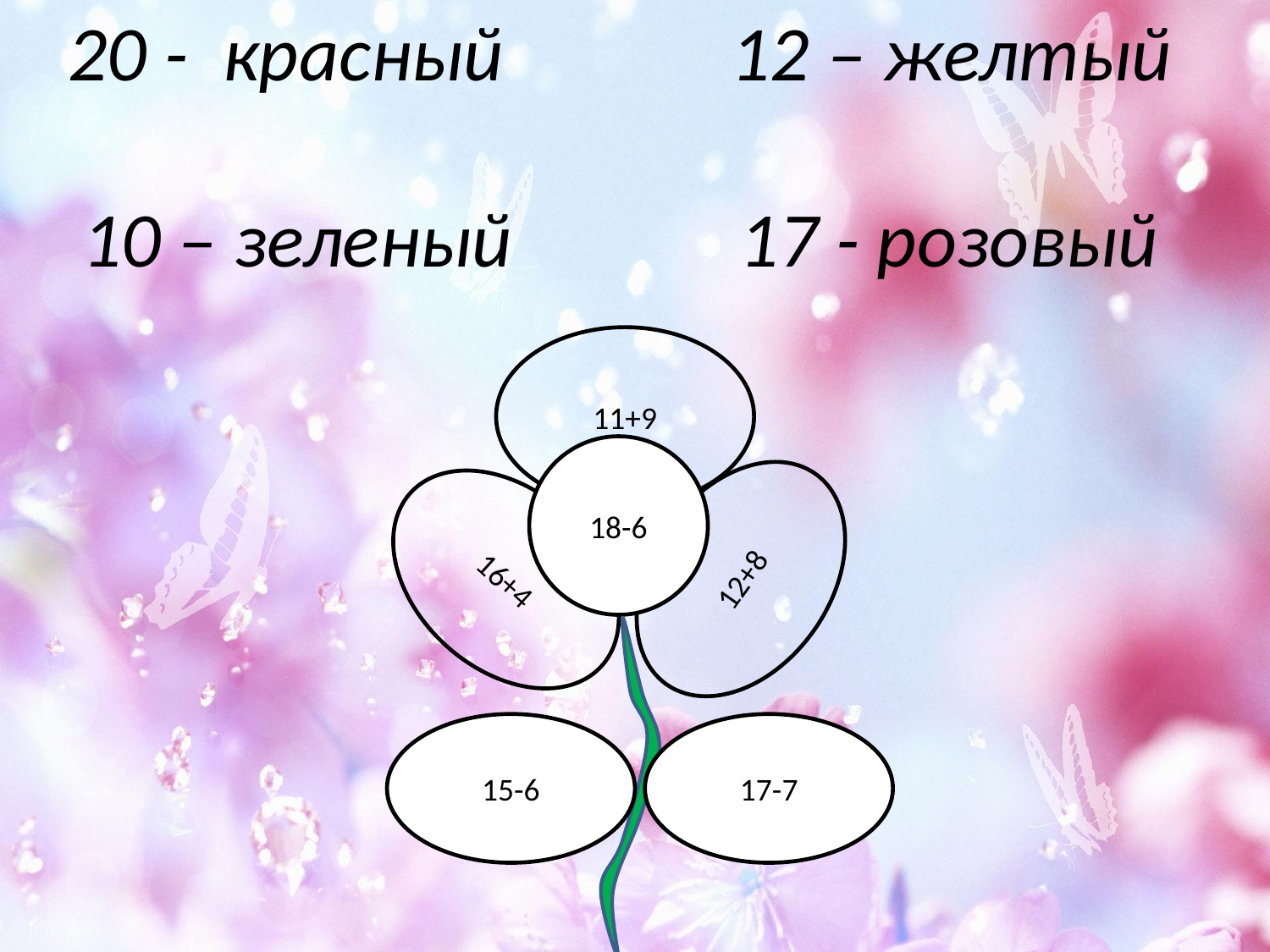

# 20 -  красный             12 – желтый 10 – зеленый             17 - розовый
11+9
18-6
12+8
16+4

15-6
17-7